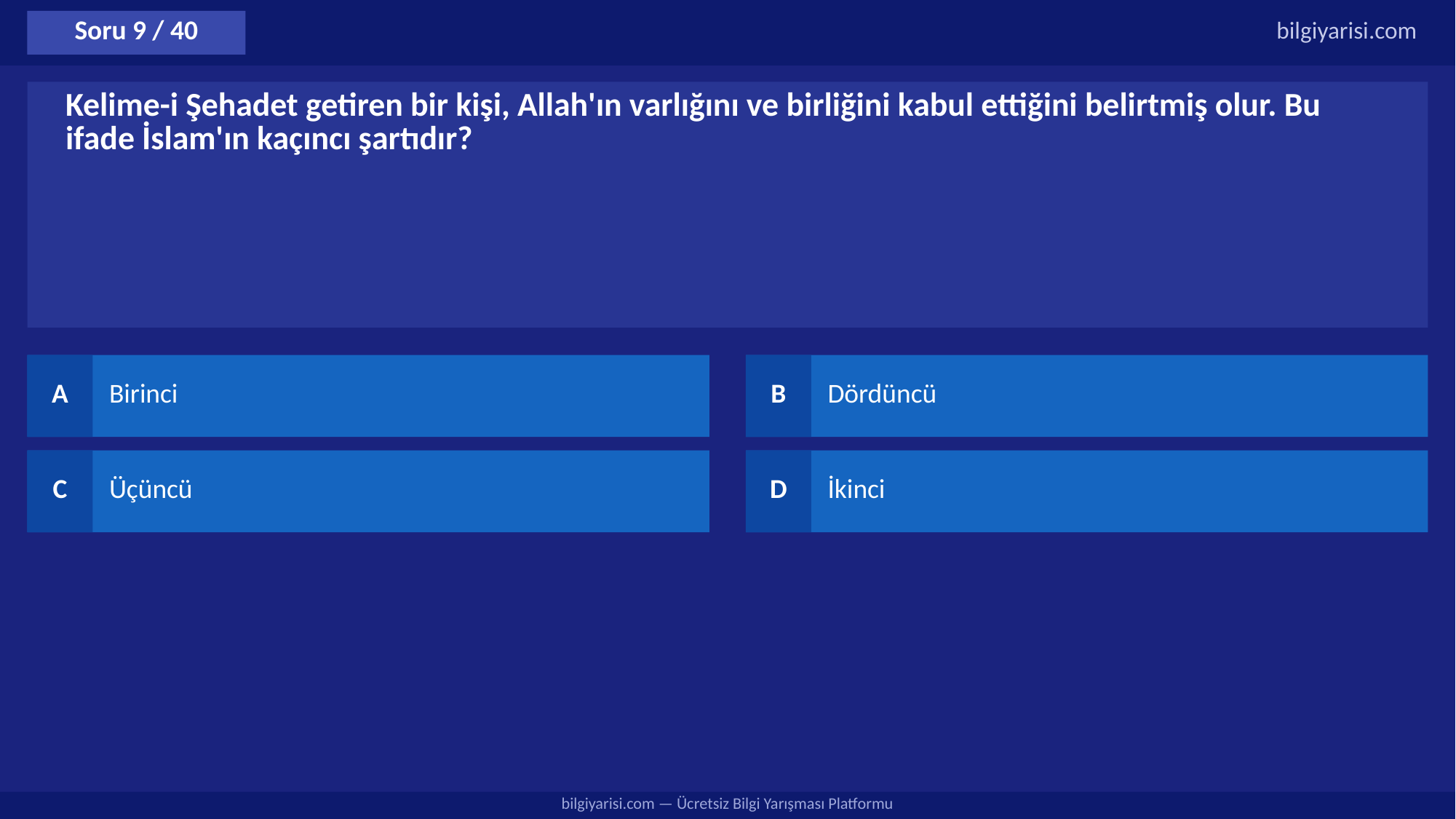

Soru 9 / 40
bilgiyarisi.com

Kelime-i Şehadet getiren bir kişi, Allah'ın varlığını ve birliğini kabul ettiğini belirtmiş olur. Bu ifade İslam'ın kaçıncı şartıdır?

A
Birinci

B
Dördüncü

C
Üçüncü

D
İkinci
bilgiyarisi.com — Ücretsiz Bilgi Yarışması Platformu